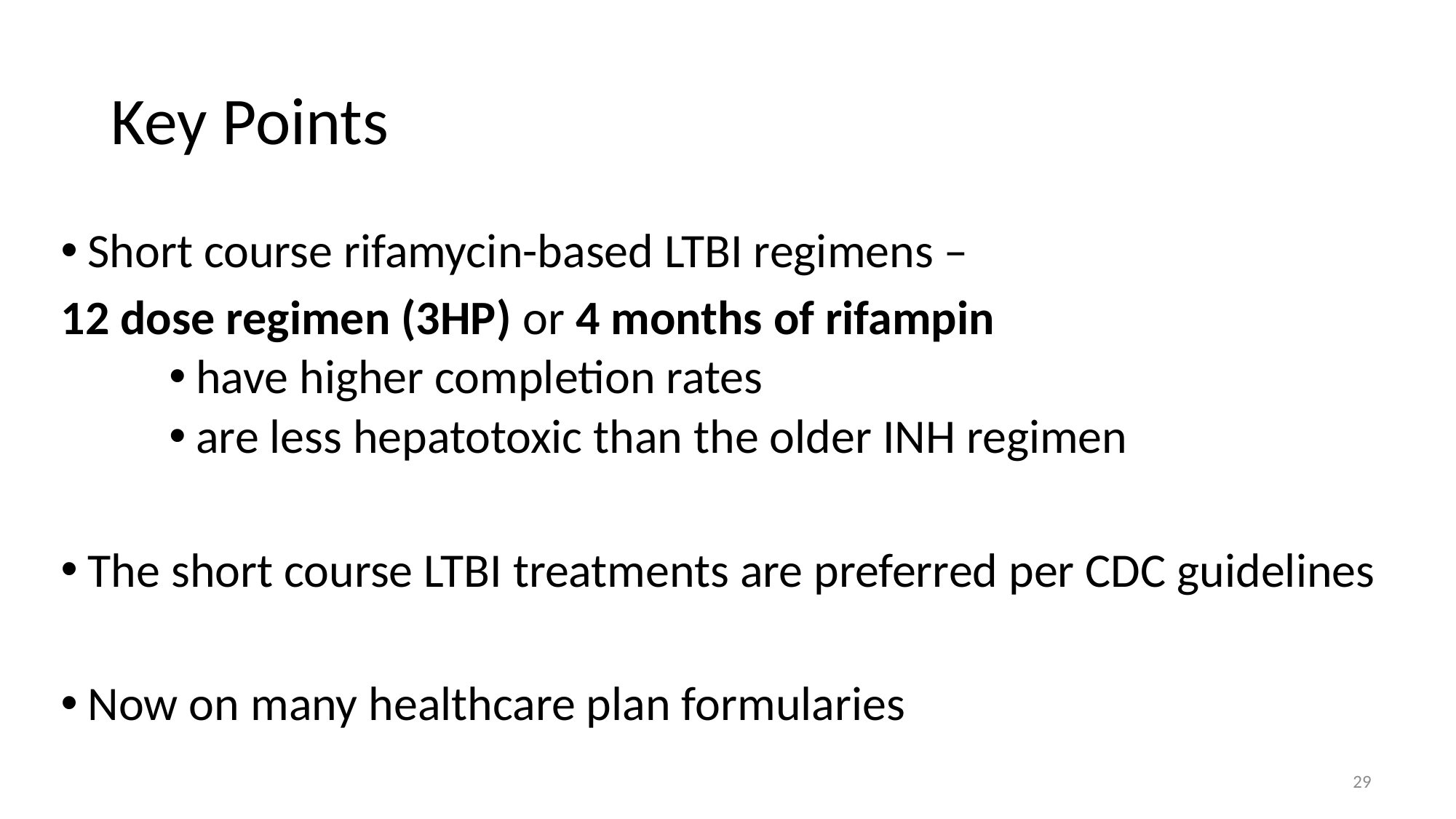

# Key Points
Short course rifamycin-based LTBI regimens –
12 dose regimen (3HP) or 4 months of rifampin
have higher completion rates
are less hepatotoxic than the older INH regimen

The short course LTBI treatments are preferred per CDC guidelines

Now on many healthcare plan formularies

29